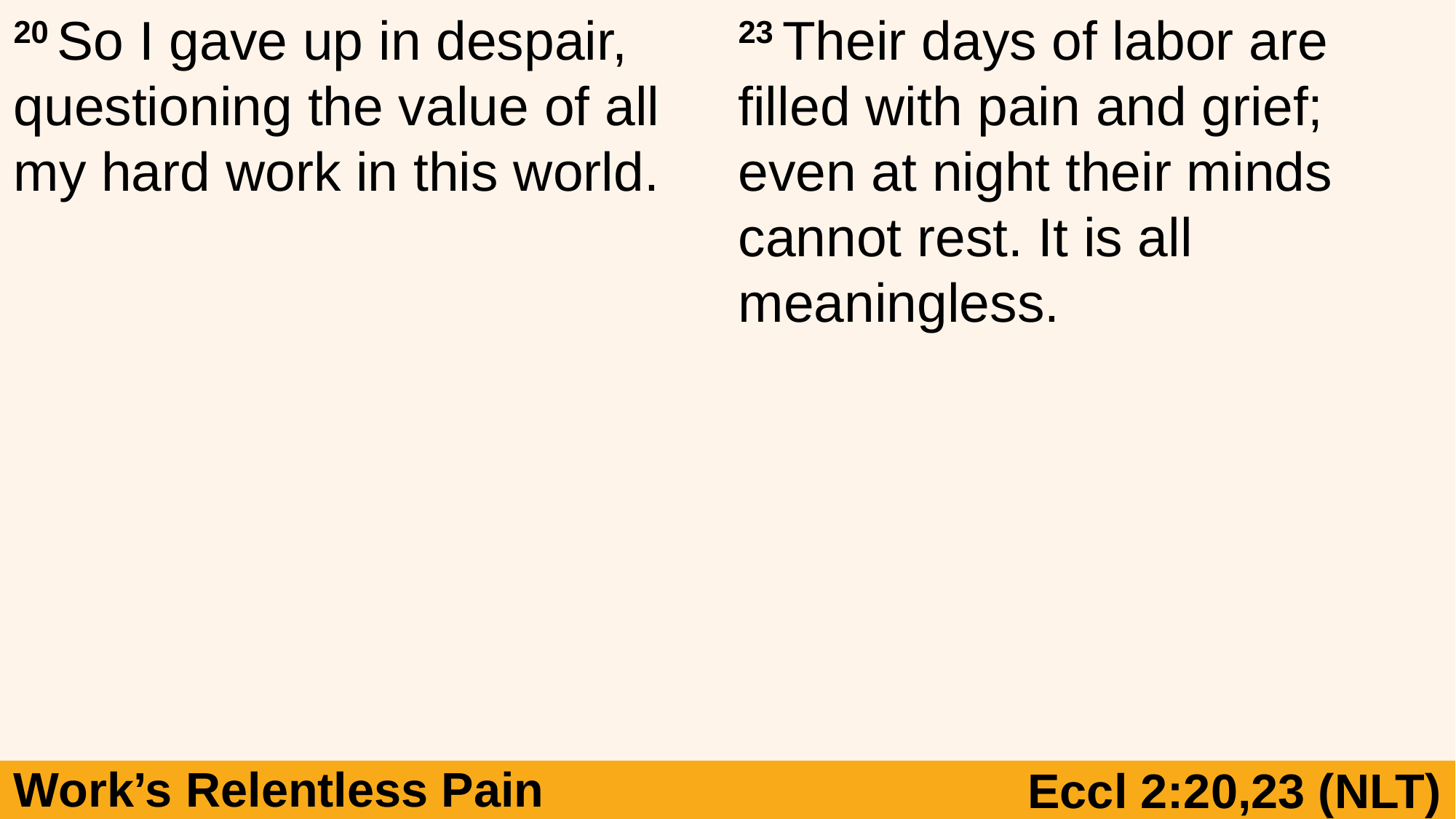

20 So I gave up in despair, questioning the value of all my hard work in this world.
23 Their days of labor are filled with pain and grief; even at night their minds cannot rest. It is all meaningless.
Work’s Relentless Pain
Eccl 2:20,23 (NLT)